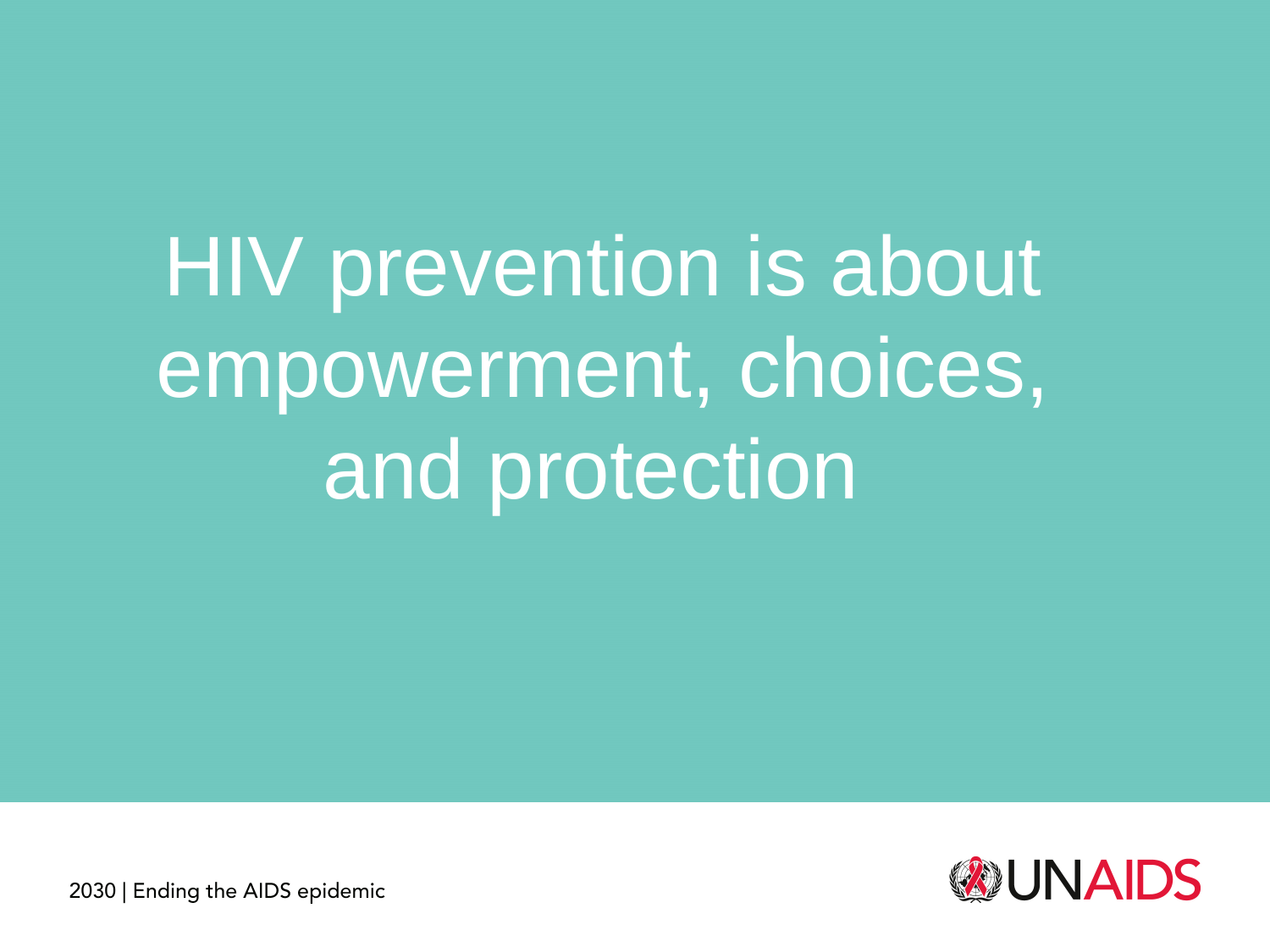

HIV prevention is about empowerment, choices, and protection